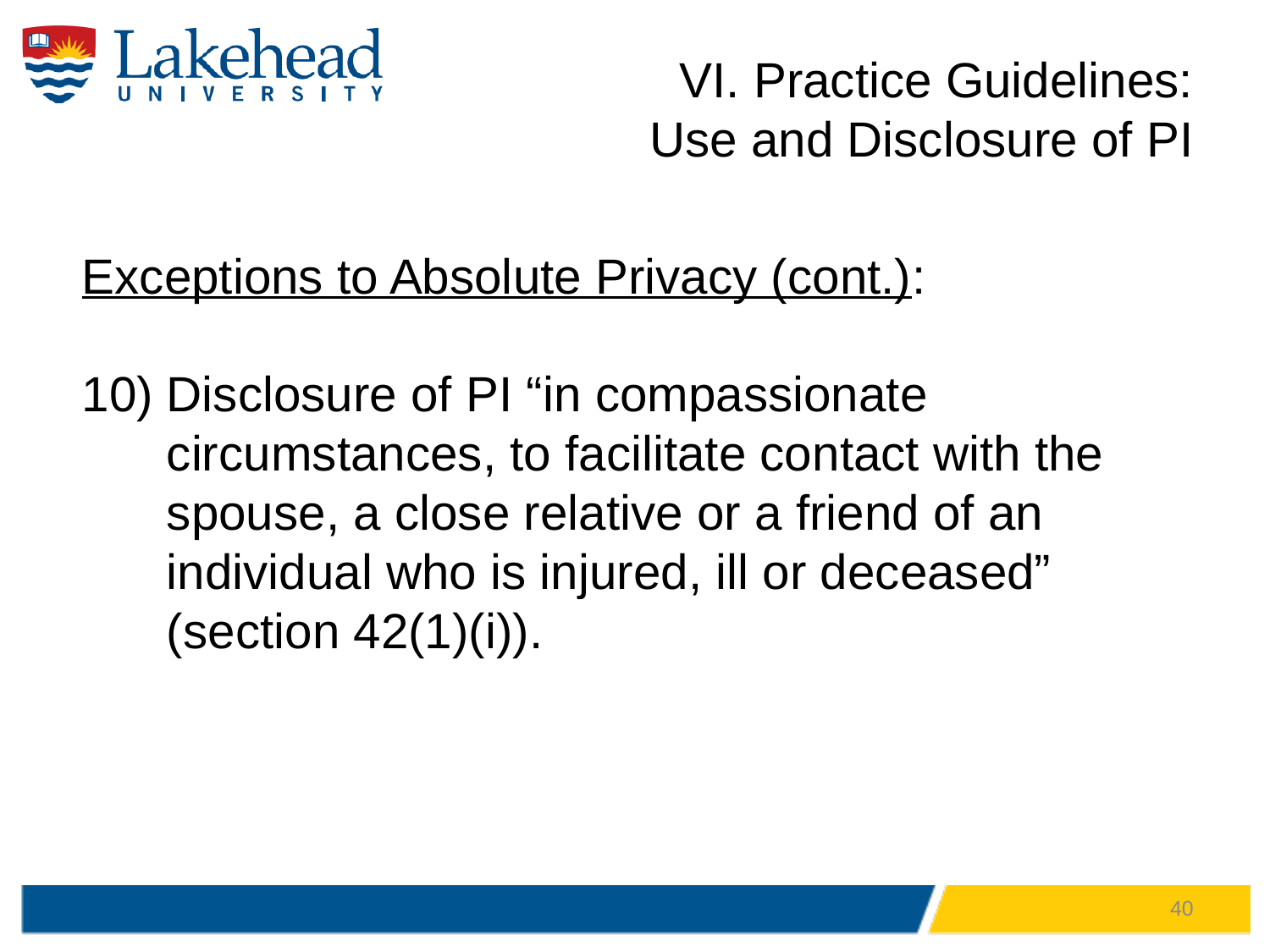

# VI. Practice Guidelines: Use and Disclosure of PI
Exceptions to Absolute Privacy (cont.):

Disclosure of PI “in compassionate circumstances, to facilitate contact with the spouse, a close relative or a friend of an individual who is injured, ill or deceased” (section 42(1)(i)).

40